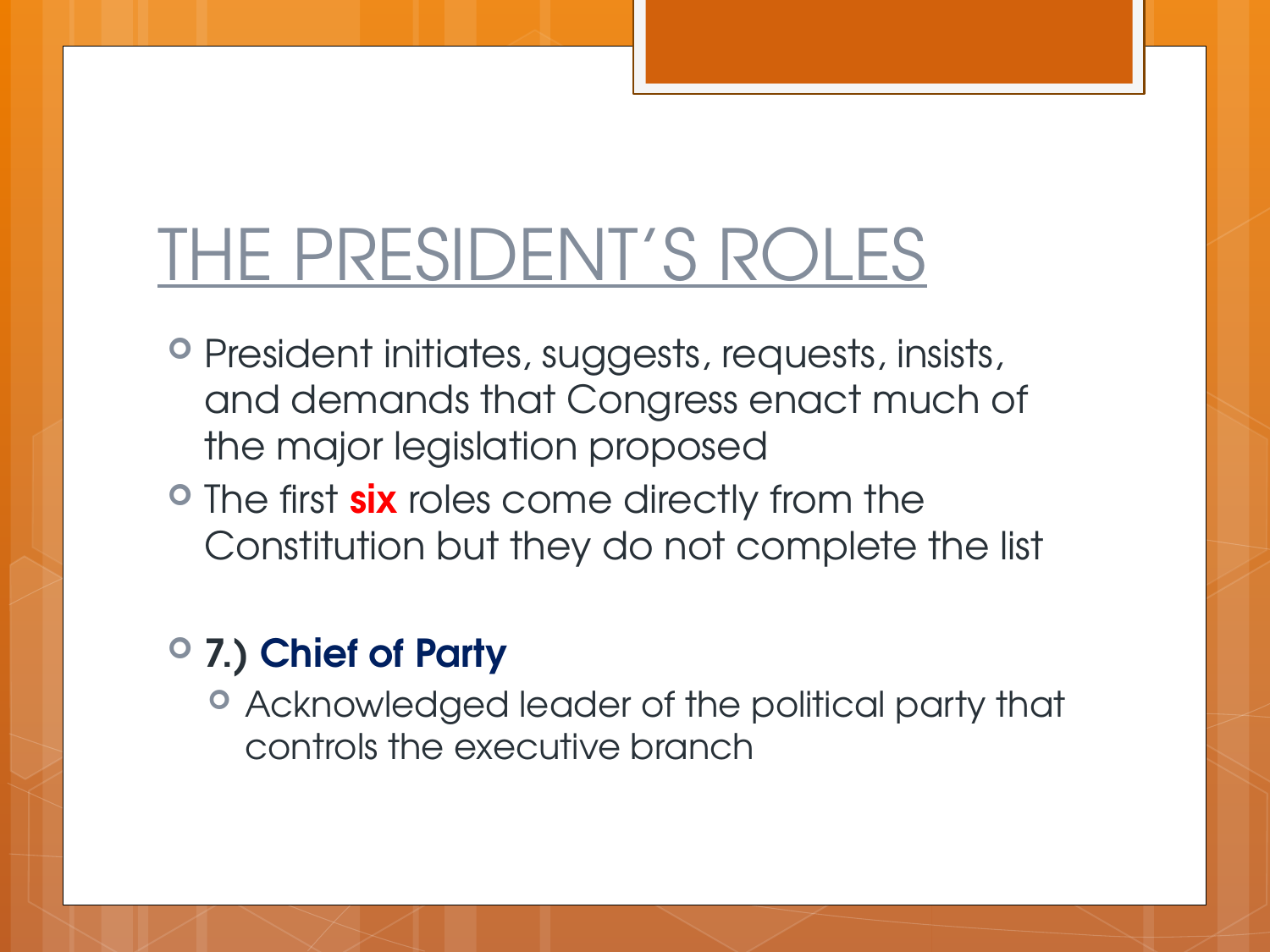

# THE PRESIDENT’S ROLES
President initiates, suggests, requests, insists, and demands that Congress enact much of the major legislation proposed
The first six roles come directly from the Constitution but they do not complete the list

7.) Chief of Party
Acknowledged leader of the political party that controls the executive branch